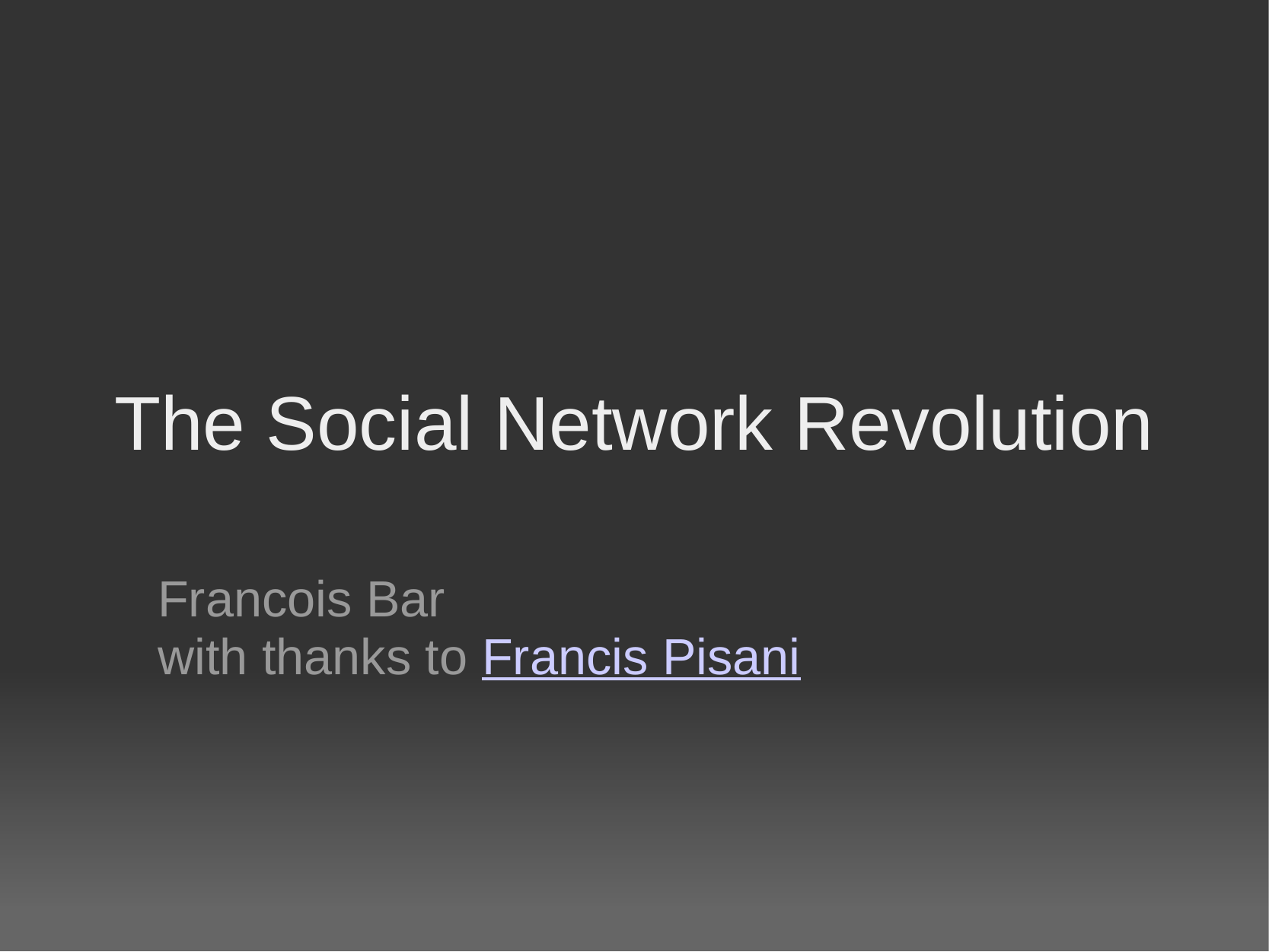

# The Social Network Revolution
Francois Bar
with thanks to Francis Pisani